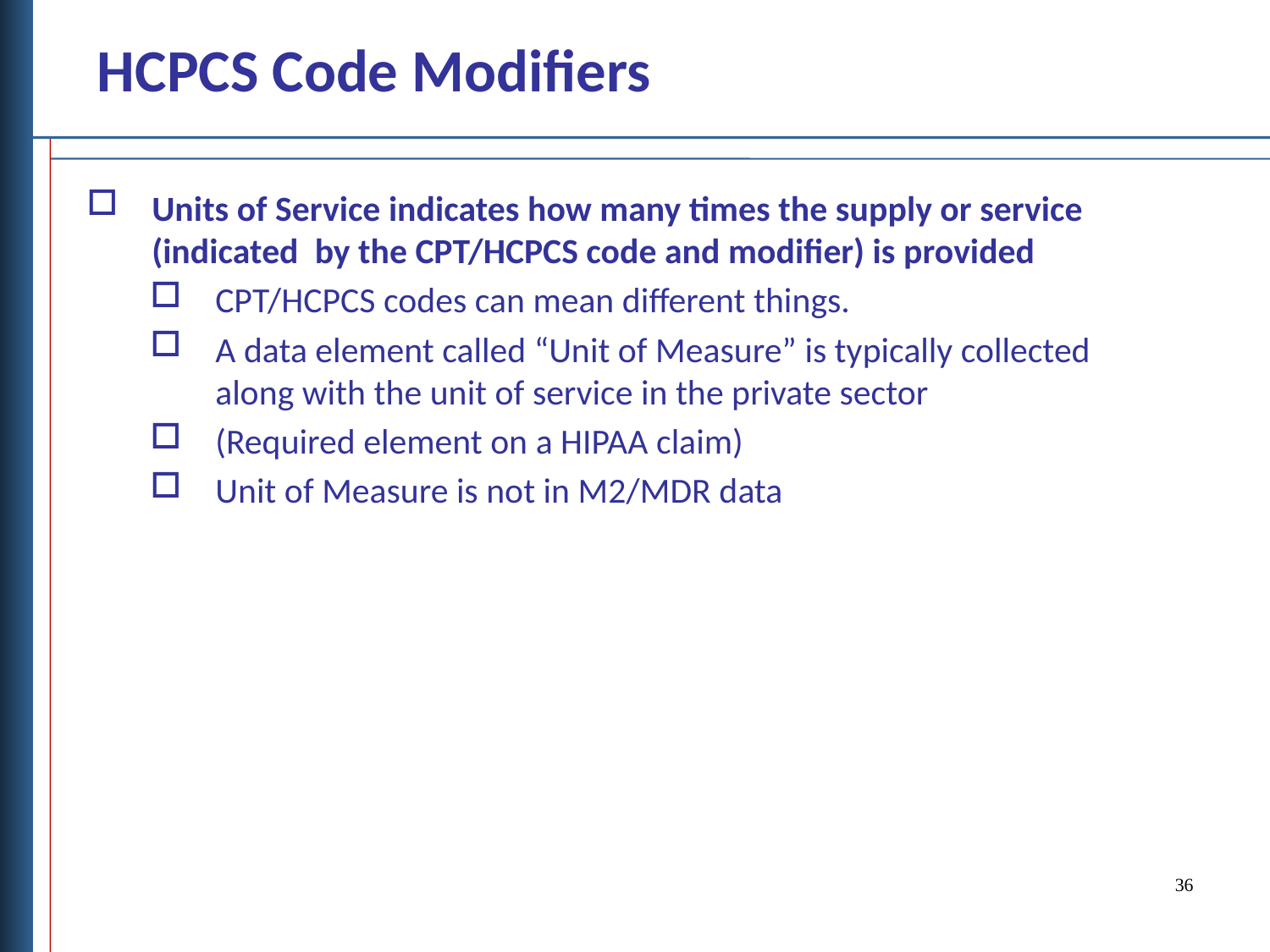

HCPCS Code Modifiers
Units of Service indicates how many times the supply or service (indicated  by the CPT/HCPCS code and modifier) is provided
CPT/HCPCS codes can mean different things.
A data element called “Unit of Measure” is typically collected along with the unit of service in the private sector
(Required element on a HIPAA claim)
Unit of Measure is not in M2/MDR data

36